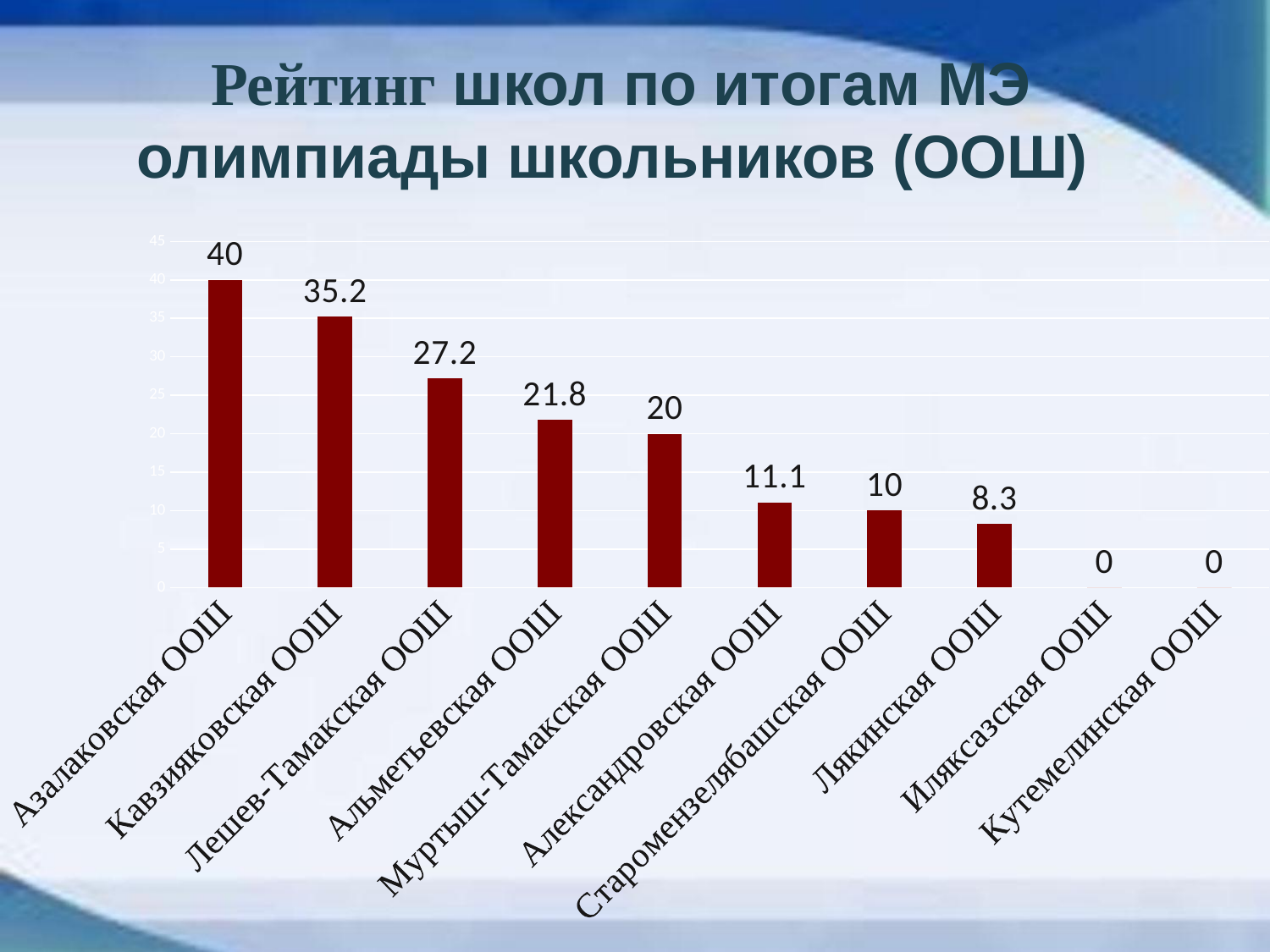

# Рейтинг школ по итогам МЭ олимпиады школьников (ООШ)

### Chart

| Category | Эффективность |
|---|---|
| Азалаковская ООШ | 40.0 |
| Кавзияковская ООШ | 35.2 |
| Лешев-Тамакская ООШ | 27.2 |
| Альметьевская ООШ | 21.8 |
| Муртыш-Тамакская ООШ | 20.0 |
| Александровская ООШ | 11.1 |
| Старомензелябашская ООШ | 10.0 |
| Лякинская ООШ | 8.3 |
| Иляксазская ООШ | 0.0 |
| Кутемелинская ООШ | 0.0 |